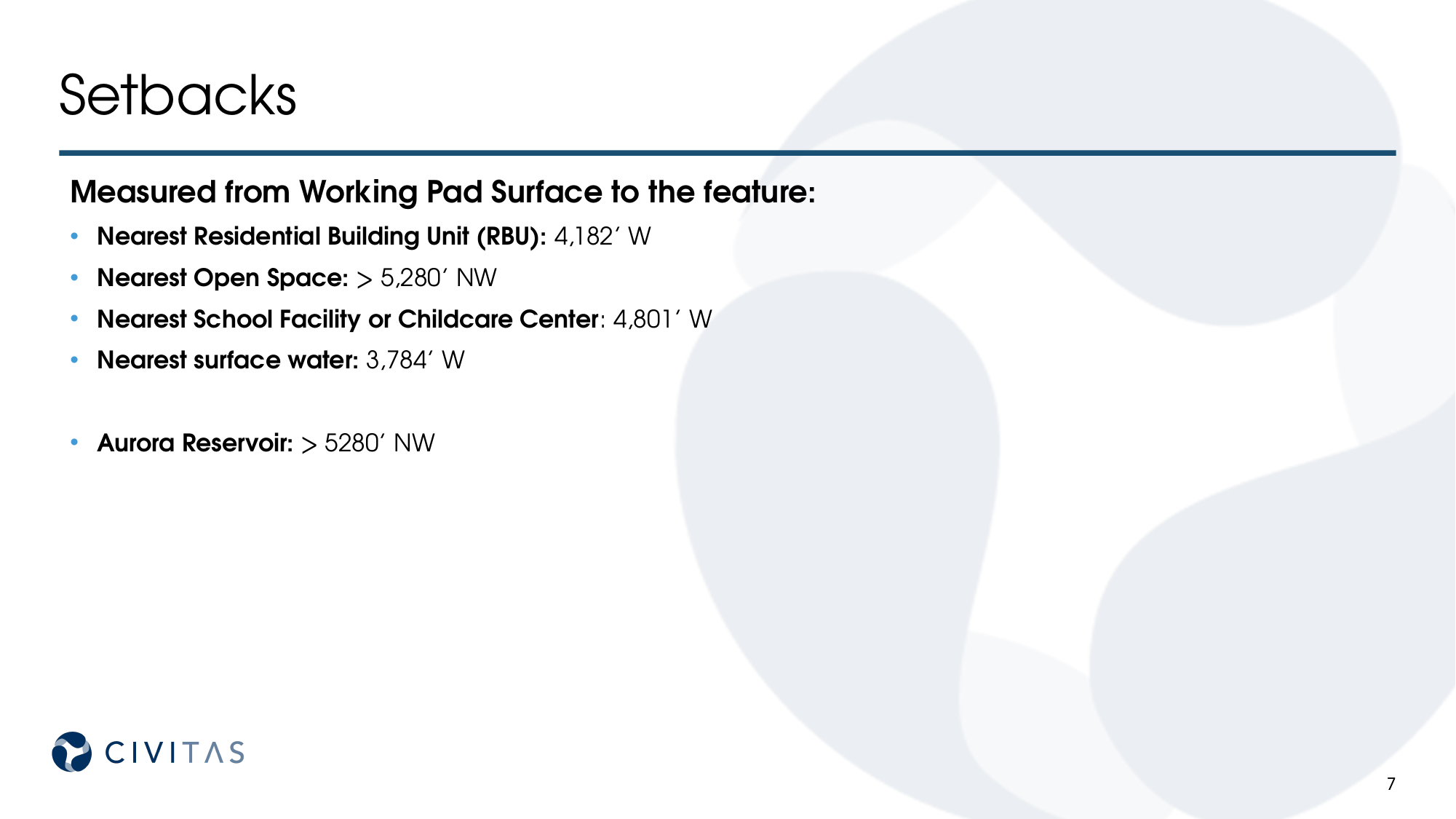

# Setbacks
Measured from Working Pad Surface to the feature:
Nearest Residential Building Unit (RBU): 4,182’ W
Nearest Open Space: > 5,280’ NW
Nearest School Facility or Childcare Center: 4,801’ W
Nearest surface water: 3,784’ W

Aurora Reservoir: > 5280’ NW

7
7